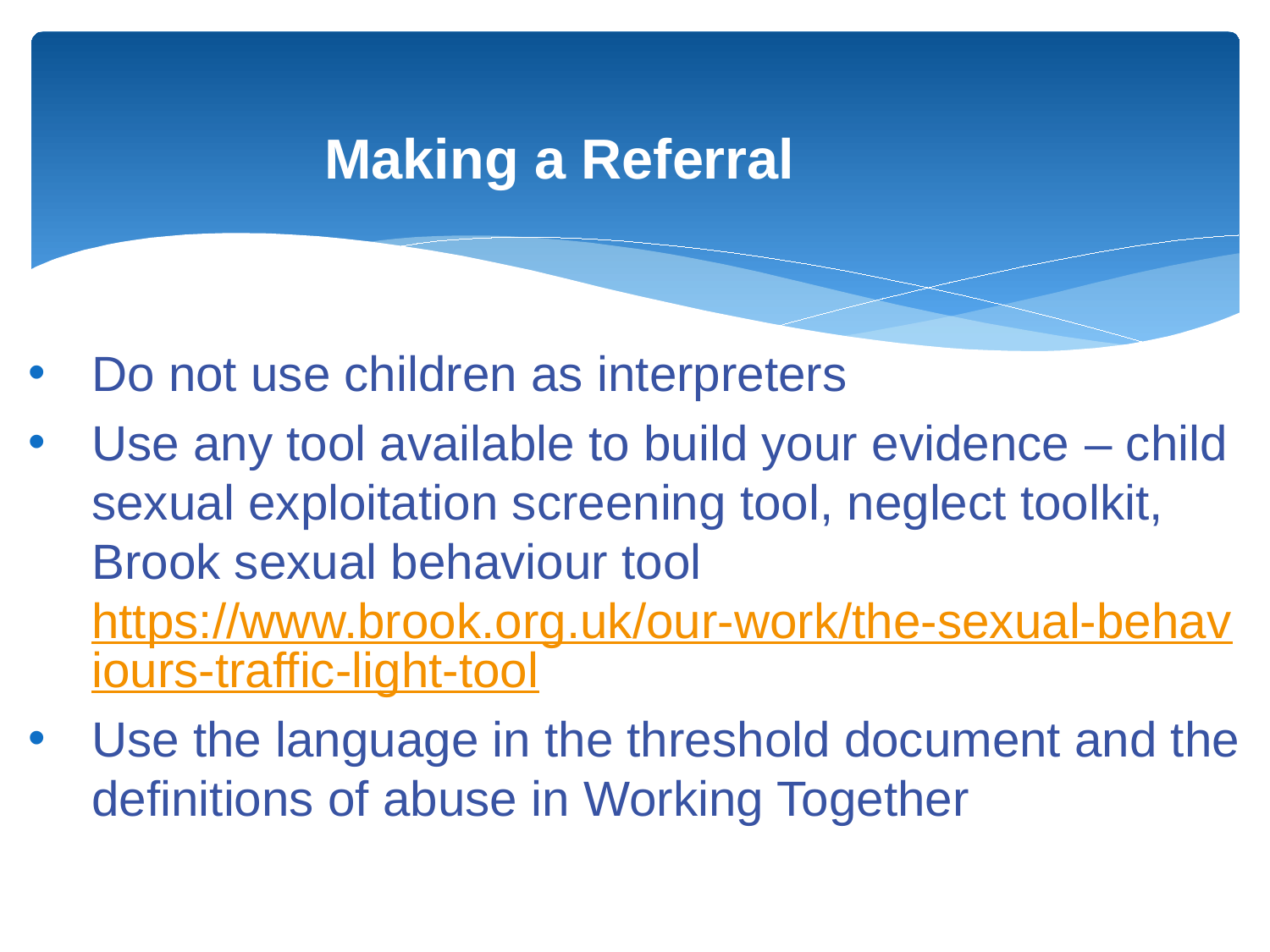

Making a Referral

Do not use children as interpreters
Use any tool available to build your evidence – child sexual exploitation screening tool, neglect toolkit, Brook sexual behaviour tool https://www.brook.org.uk/our-work/the-sexual-behaviours-traffic-light-tool
Use the language in the threshold document and the definitions of abuse in Working Together